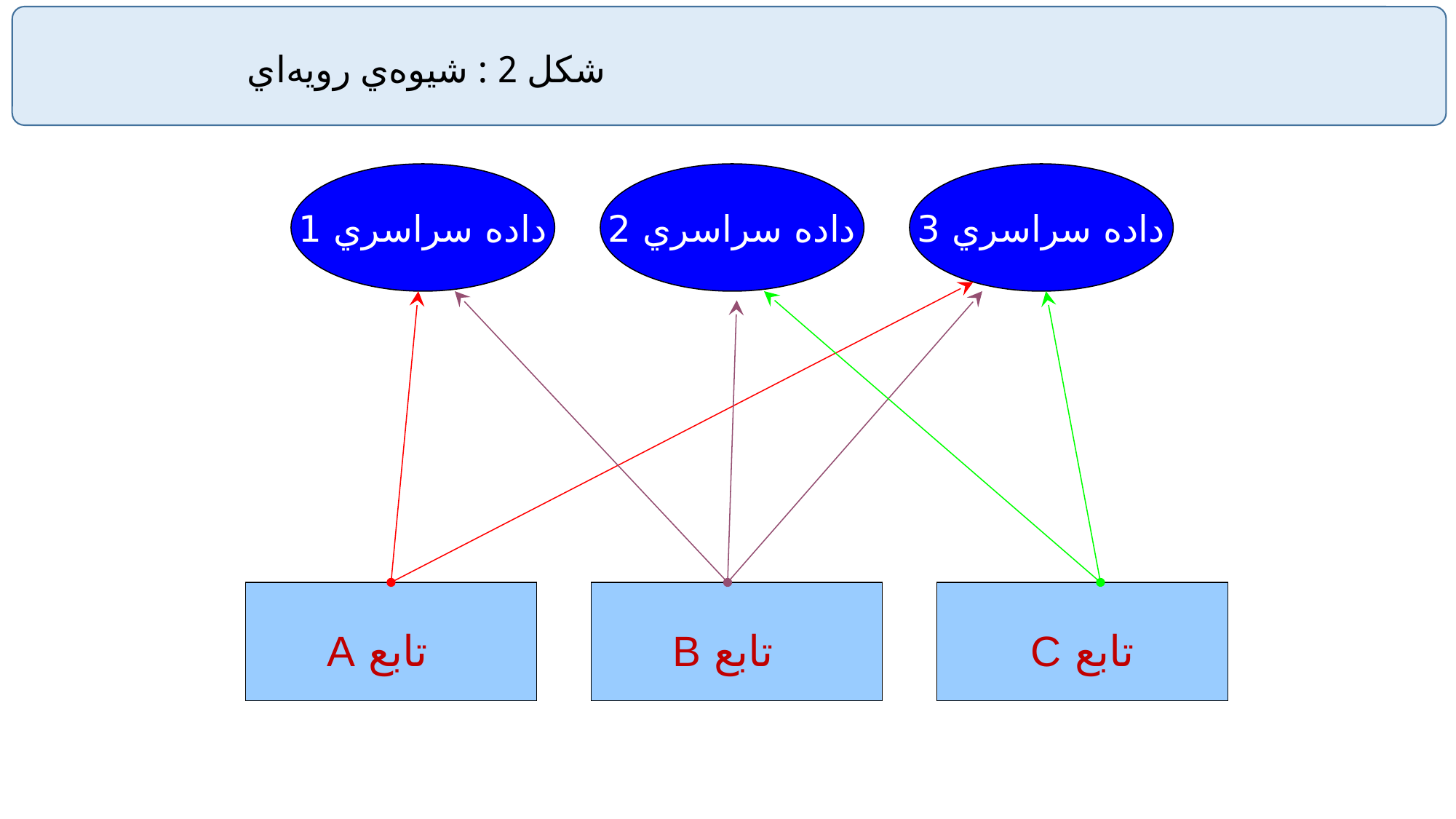

شكل 2 : شيوه‌ي رويه‌اي

داده سراسري 1
داده سراسري 2
داده سراسري 3

تابع A
تابع B
تابع C